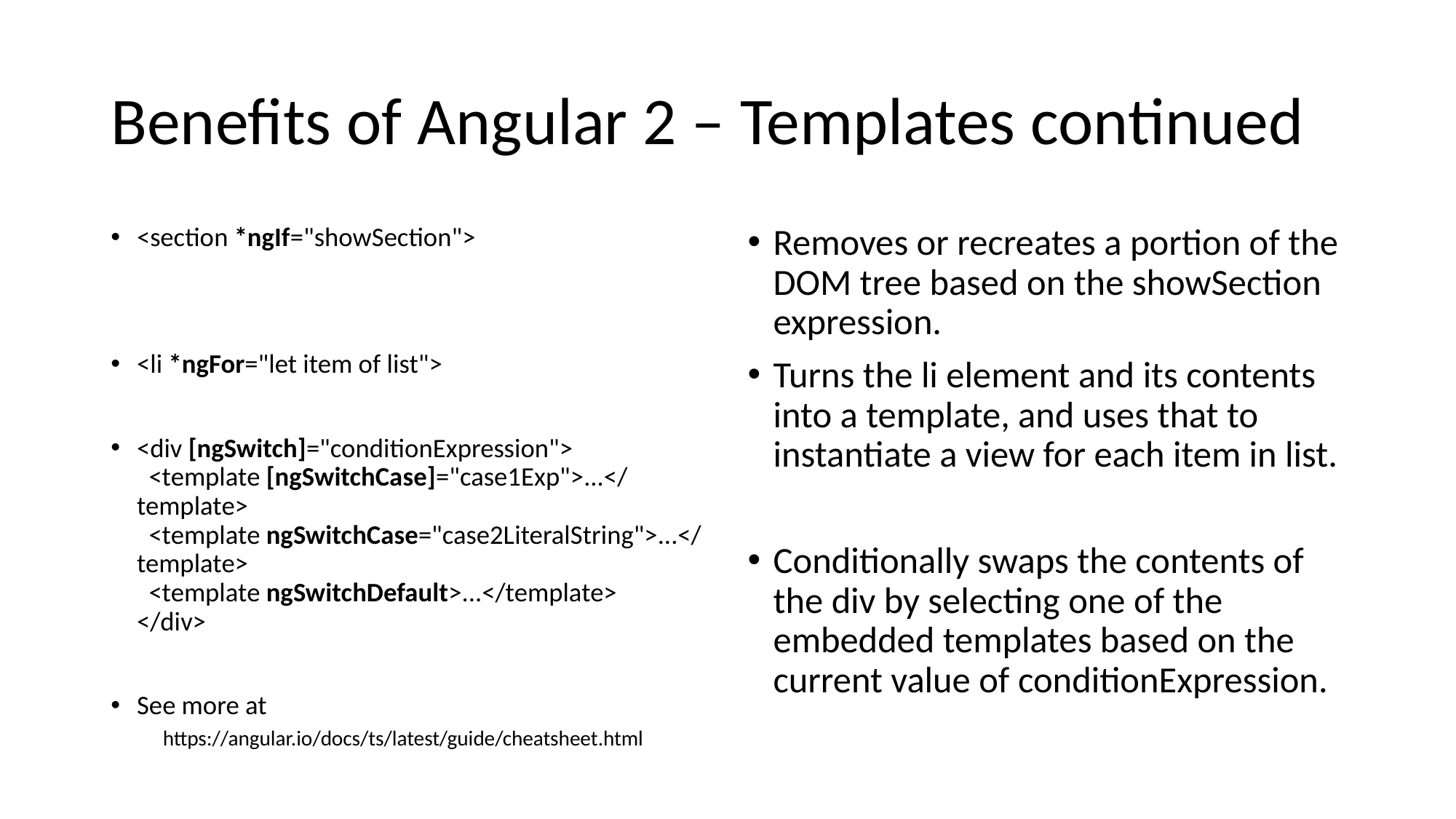

# Benefits of Angular 2 – Templates continued
<section *ngIf="showSection">

<li *ngFor="let item of list">

<div [ngSwitch]="conditionExpression">
  <template [ngSwitchCase]="case1Exp">...</template>
  <template ngSwitchCase="case2LiteralString">...</template>
  <template ngSwitchDefault>...</template>
</div>

See more at
https://angular.io/docs/ts/latest/guide/cheatsheet.html
Removes or recreates a portion of the DOM tree based on the showSection expression.
Turns the li element and its contents into a template, and uses that to instantiate a view for each item in list.

Conditionally swaps the contents of the div by selecting one of the embedded templates based on the current value of conditionExpression.